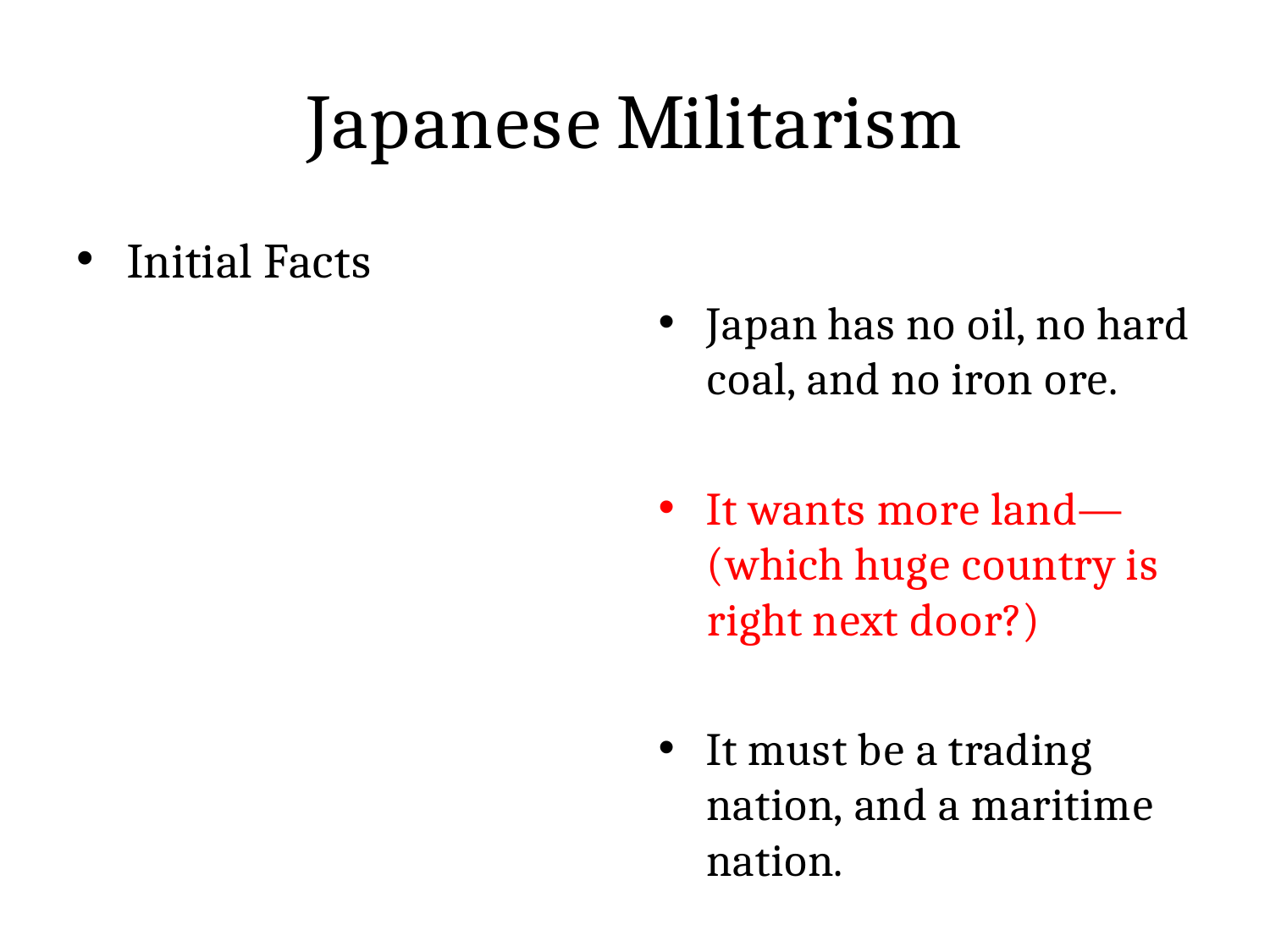

# Japanese Militarism
Initial Facts

Japan has no oil, no hard coal, and no iron ore.

It wants more land—(which huge country is right next door?)

It must be a trading nation, and a maritime nation.